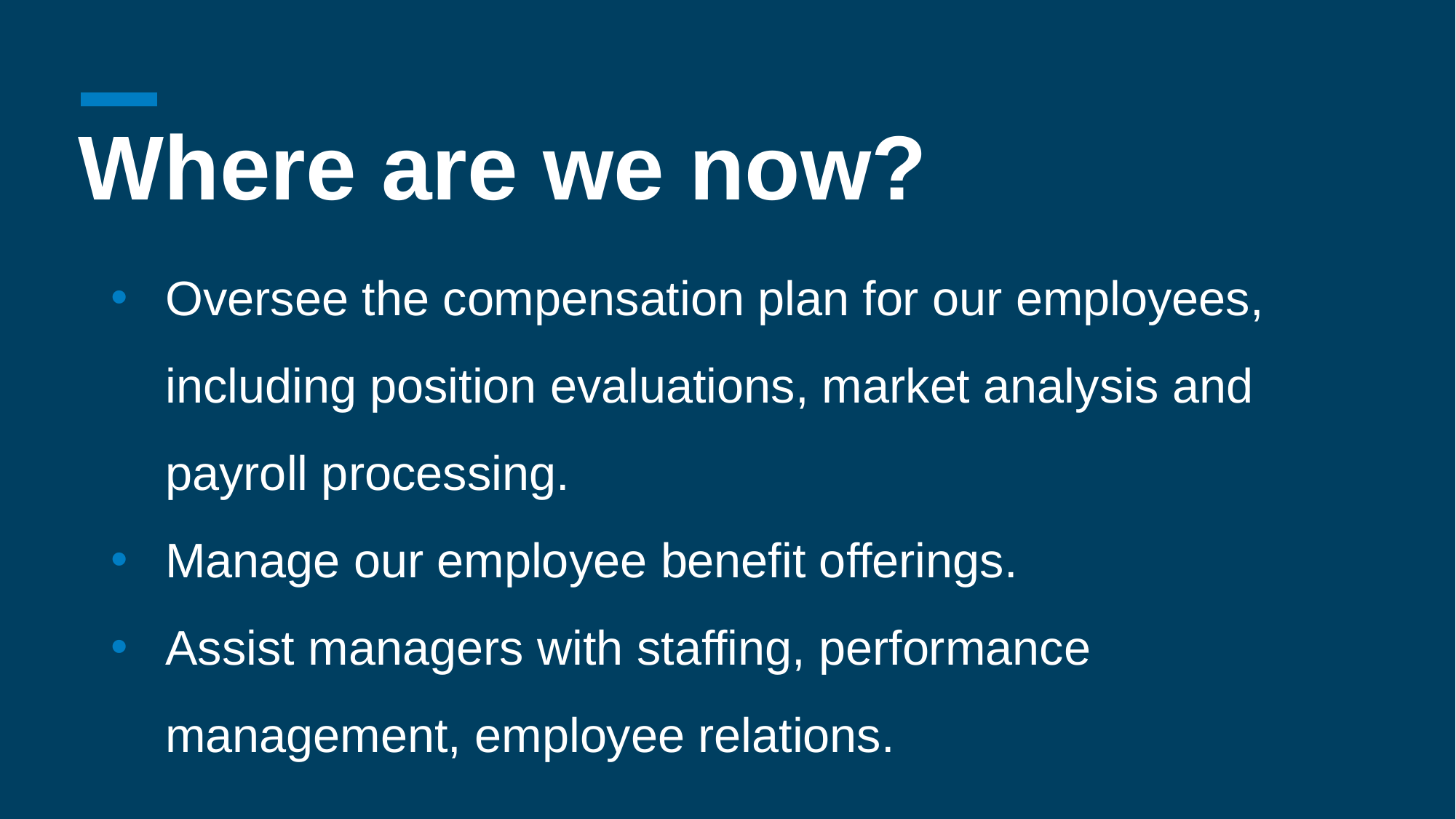

# Where are we now?
Oversee the compensation plan for our employees, including position evaluations, market analysis and payroll processing.
Manage our employee benefit offerings.
Assist managers with staffing, performance management, employee relations.